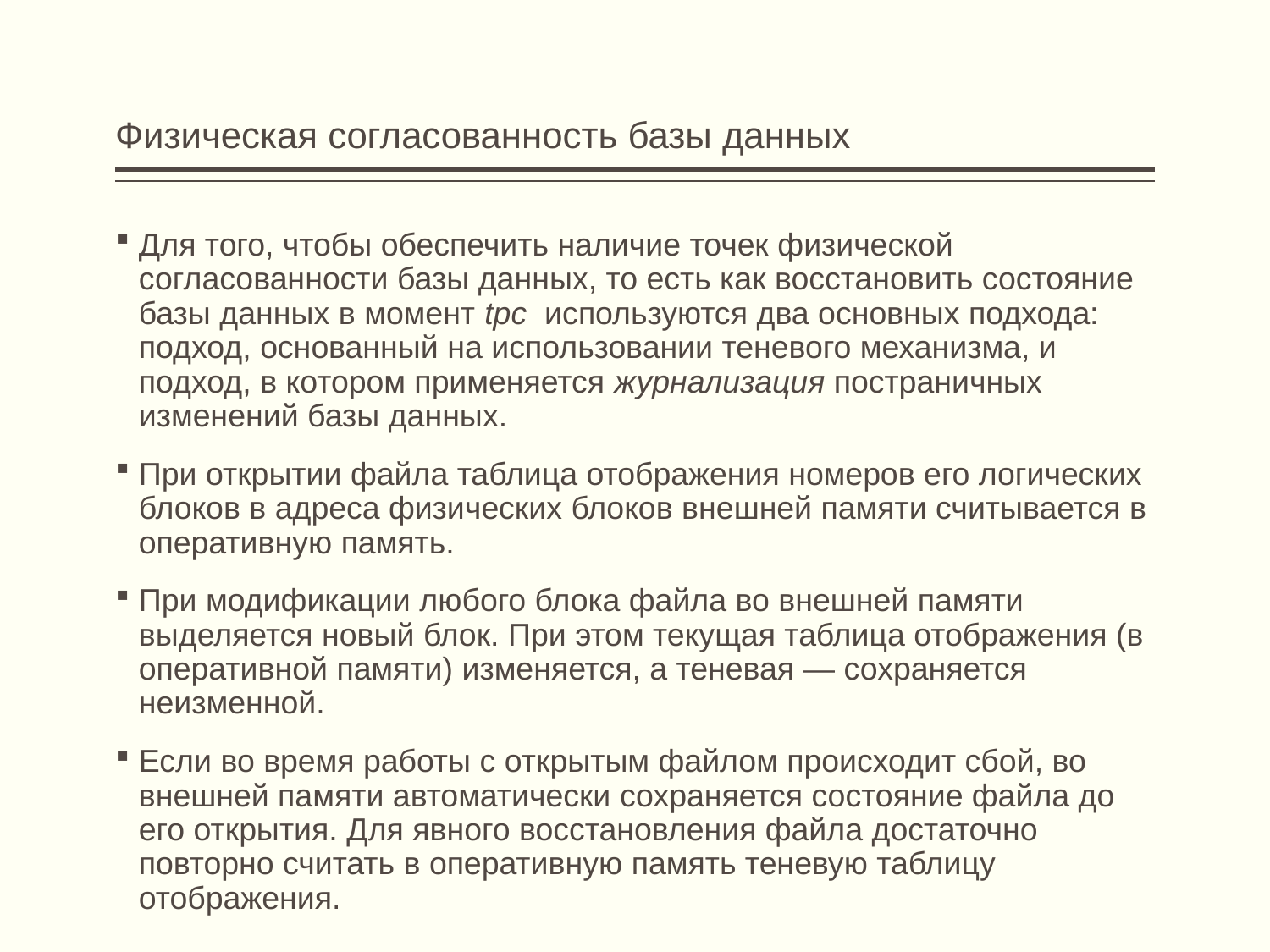

# Физическая согласованность базы данных
Для того, чтобы обеспечить наличие точек физической согласованности базы данных, то есть как восстановить состояние базы данных в момент tpc  используются два основных подхода: подход, основанный на использовании теневого механизма, и подход, в котором применяется журнализация постраничных изменений базы данных.
При открытии файла таблица отображения номеров его логических блоков в адреса физических блоков внешней памяти считывается в оперативную память.
При модификации любого блока файла во внешней памяти выделяется новый блок. При этом текущая таблица отображения (в оперативной памяти) изменяется, а теневая — сохраняется неизменной.
Если во время работы с открытым файлом происходит сбой, во внешней памяти автоматически сохраняется состояние файла до его открытия. Для явного восстановления файла достаточно повторно считать в оперативную память теневую таблицу отображения.